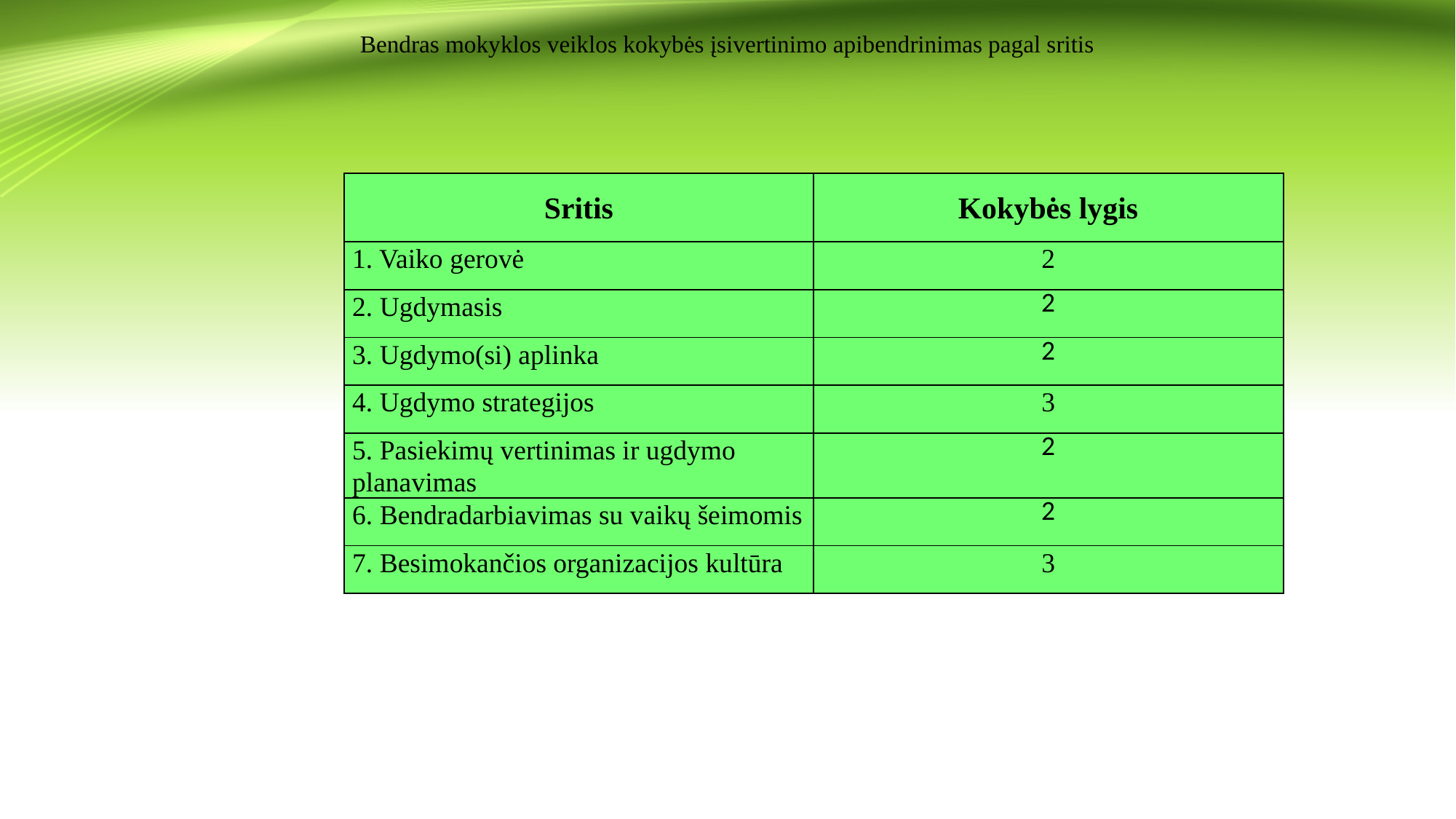

# Bendras mokyklos veiklos kokybės įsivertinimo apibendrinimas pagal sritis
| Sritis | Kokybės lygis |
| --- | --- |
| 1. Vaiko gerovė | 2 |
| 2. Ugdymasis | 2 |
| 3. Ugdymo(si) aplinka | 2 |
| 4. Ugdymo strategijos | 3 |
| 5. Pasiekimų vertinimas ir ugdymo planavimas | 2 |
| 6. Bendradarbiavimas su vaikų šeimomis | 2 |
| 7. Besimokančios organizacijos kultūra | 3 |